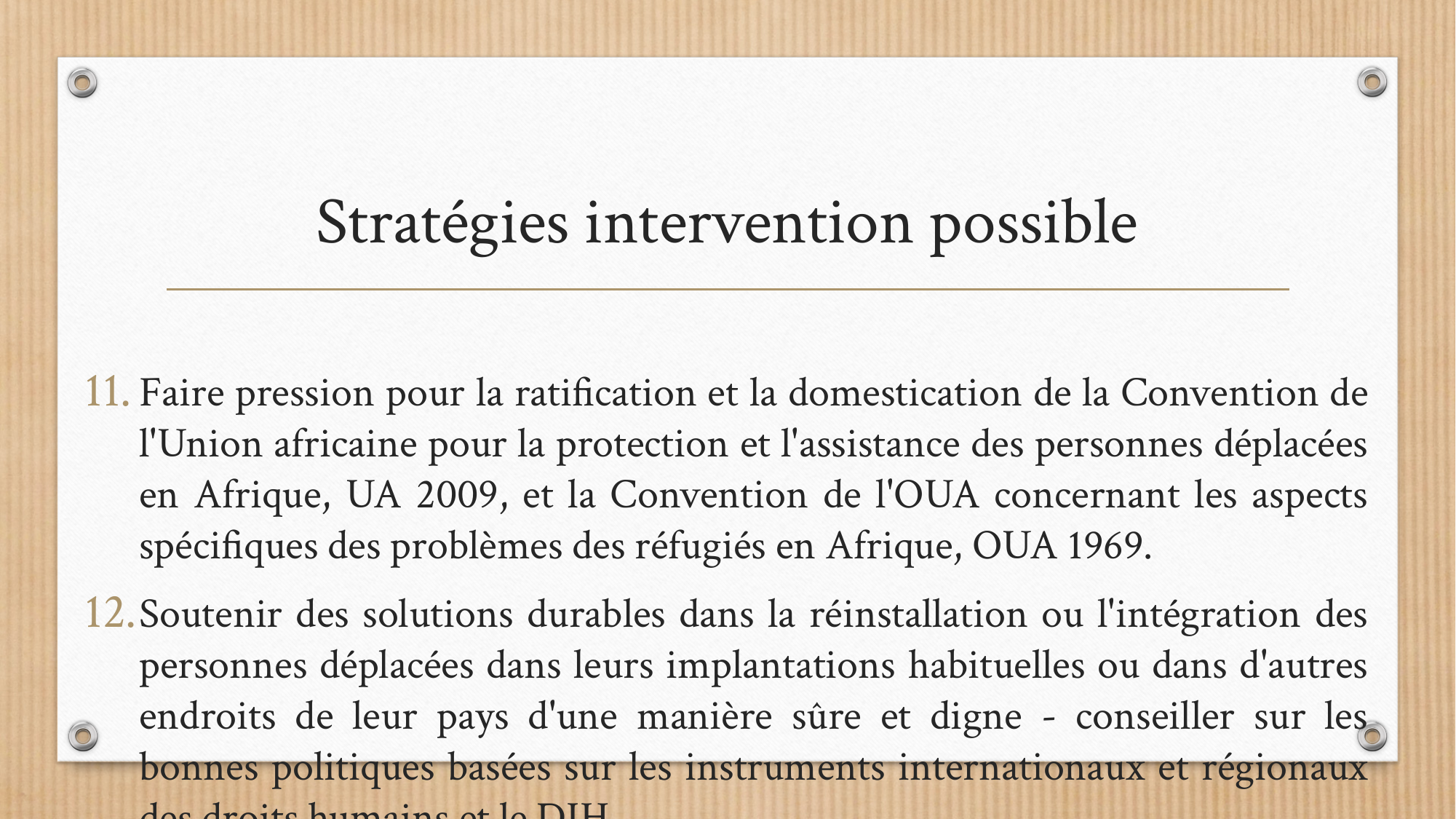

# Stratégies intervention possible

Faire pression pour la ratification et la domestication de la Convention de l'Union africaine pour la protection et l'assistance des personnes déplacées en Afrique, UA 2009, et la Convention de l'OUA concernant les aspects spécifiques des problèmes des réfugiés en Afrique, OUA 1969.
Soutenir des solutions durables dans la réinstallation ou l'intégration des personnes déplacées dans leurs implantations habituelles ou dans d'autres endroits de leur pays d'une manière sûre et digne - conseiller sur les bonnes politiques basées sur les instruments internationaux et régionaux des droits humains et le DIH.